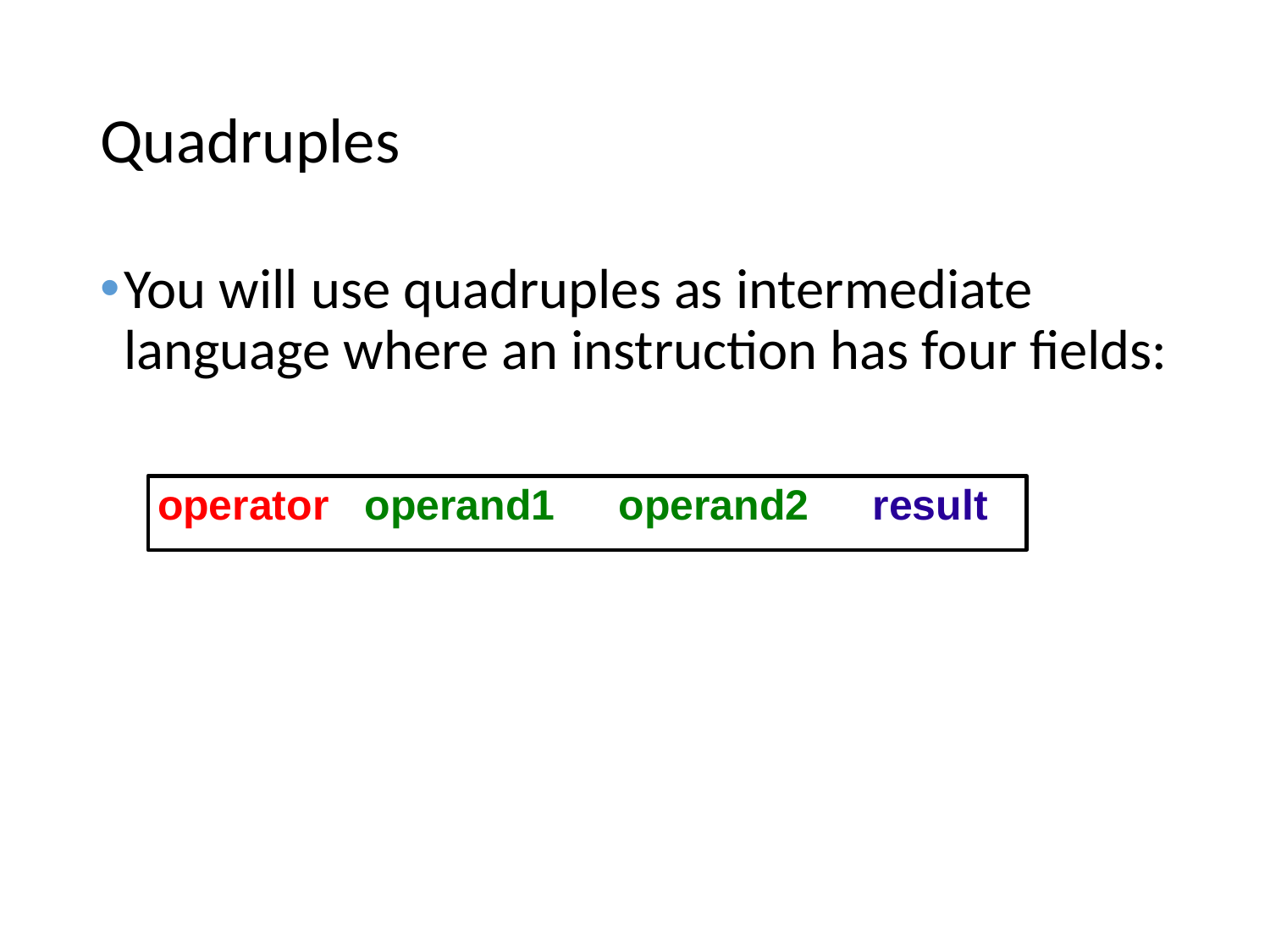

# Quadruples
You will use quadruples as intermediate language where an instruction has four fields:

operator 	operand1 	operand2 	result